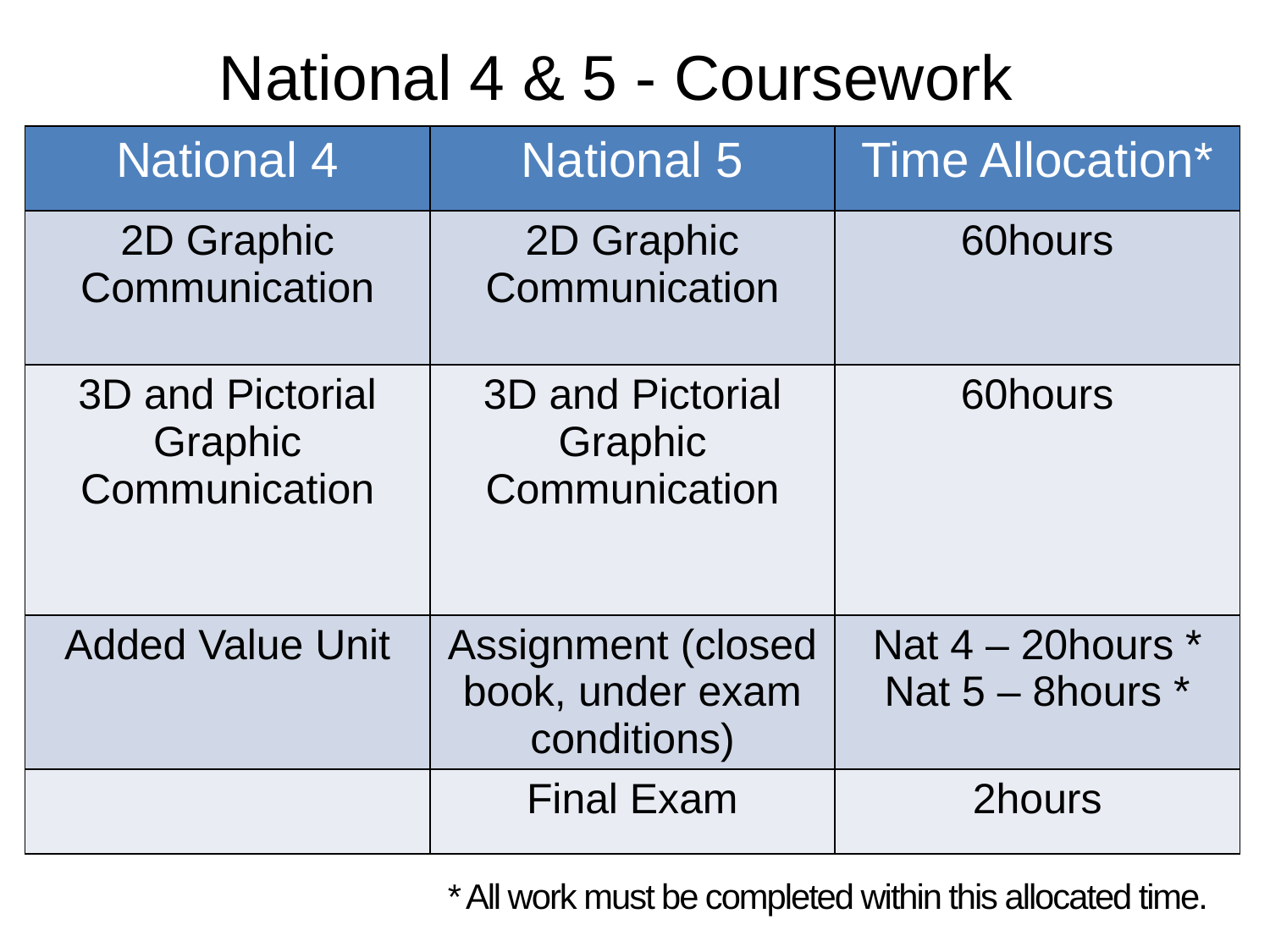

# National 4 & 5 - Coursework
| National 4 | National 5 | Time Allocation\* |
| --- | --- | --- |
| 2D Graphic Communication | 2D Graphic Communication | 60hours |
| 3D and Pictorial Graphic Communication | 3D and Pictorial Graphic Communication | 60hours |
| Added Value Unit | Assignment (closed book, under exam conditions) | Nat 4 – 20hours \* Nat 5 – 8hours \* |
|  | Final Exam | 2hours |
* All work must be completed within this allocated time.